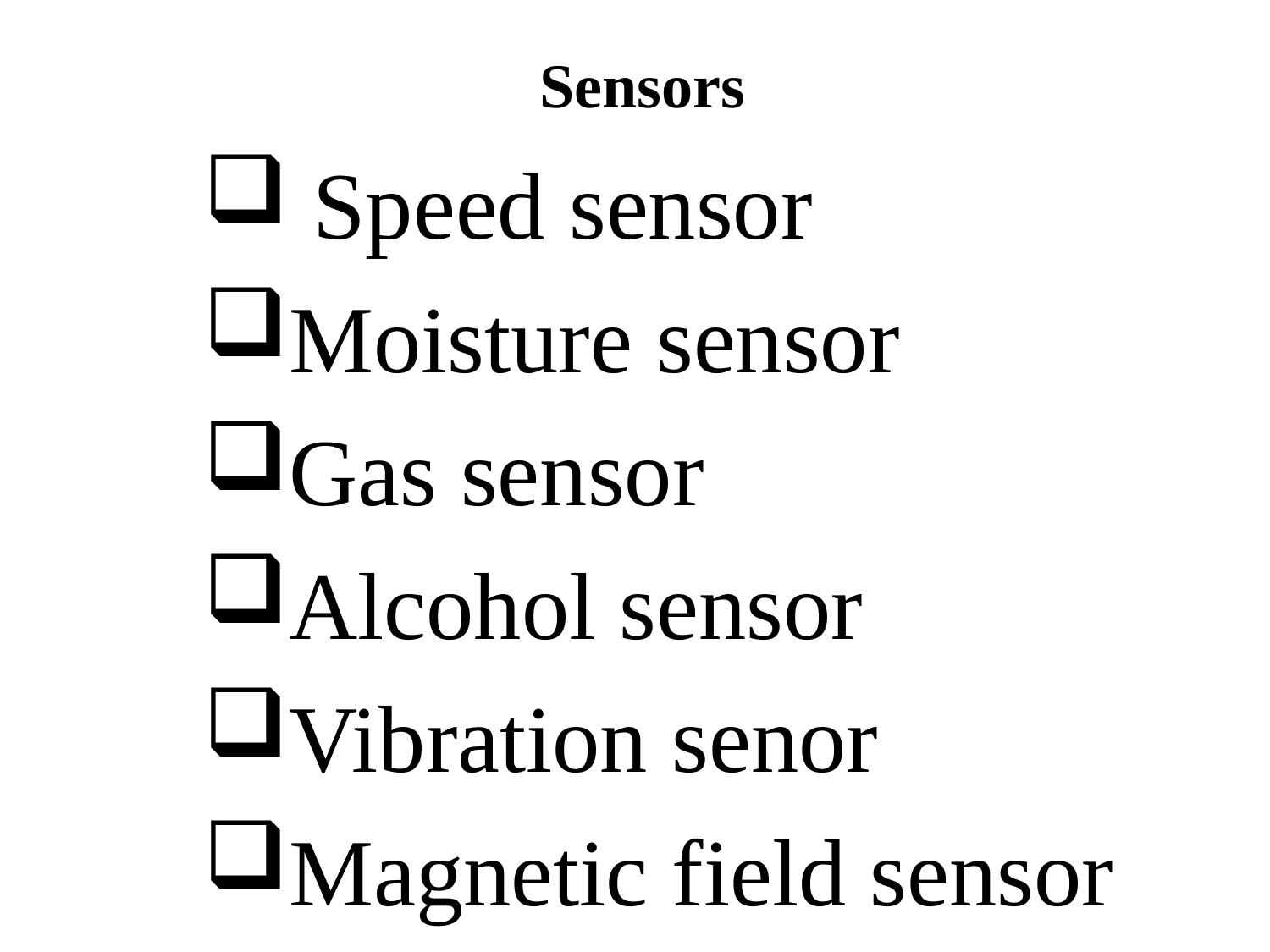

# Sensors
 Speed sensor
Moisture sensor
Gas sensor
Alcohol sensor
Vibration senor
Magnetic field sensor